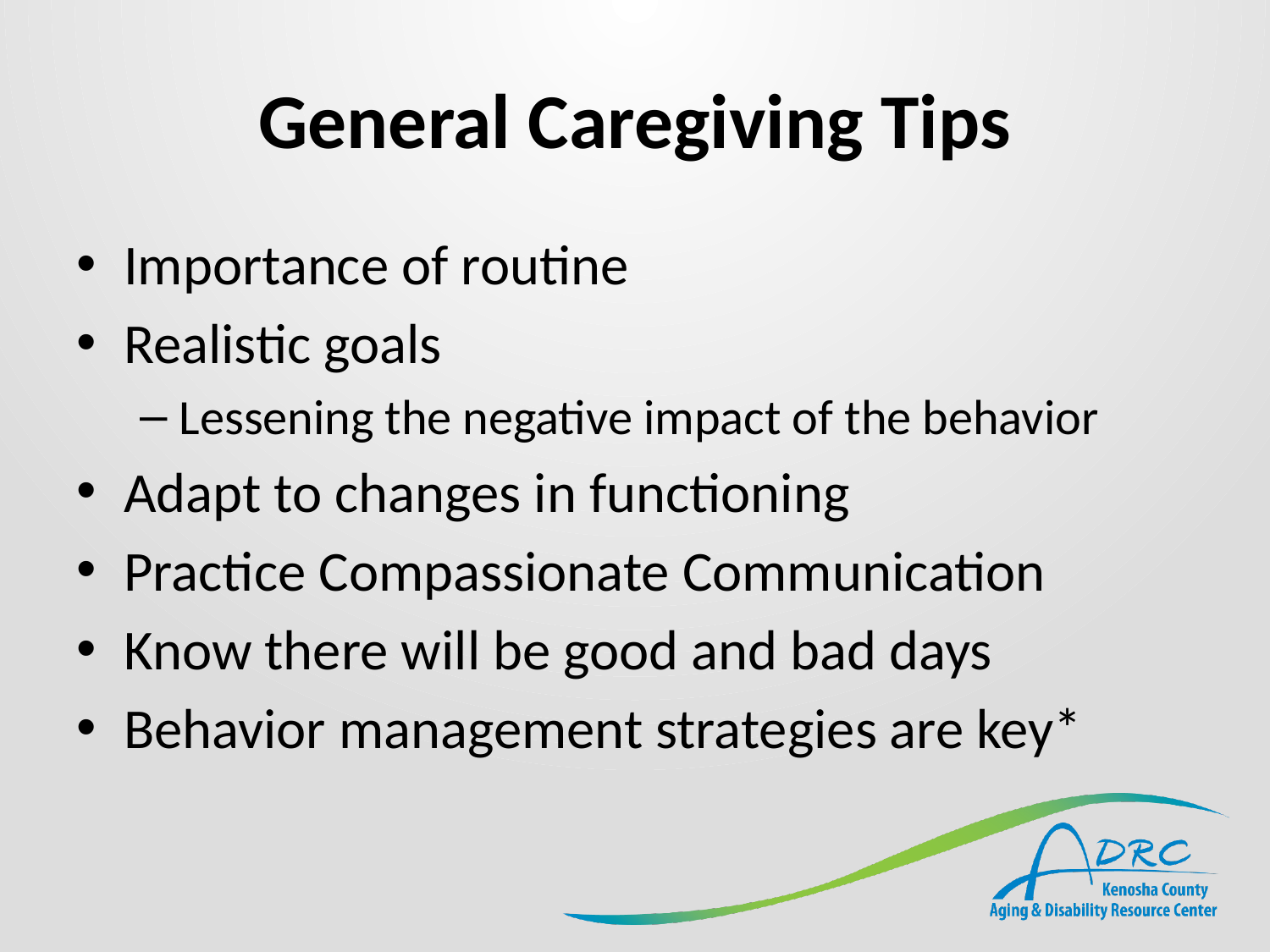

# General Caregiving Tips
Importance of routine
Realistic goals
Lessening the negative impact of the behavior
Adapt to changes in functioning
Practice Compassionate Communication
Know there will be good and bad days
Behavior management strategies are key*